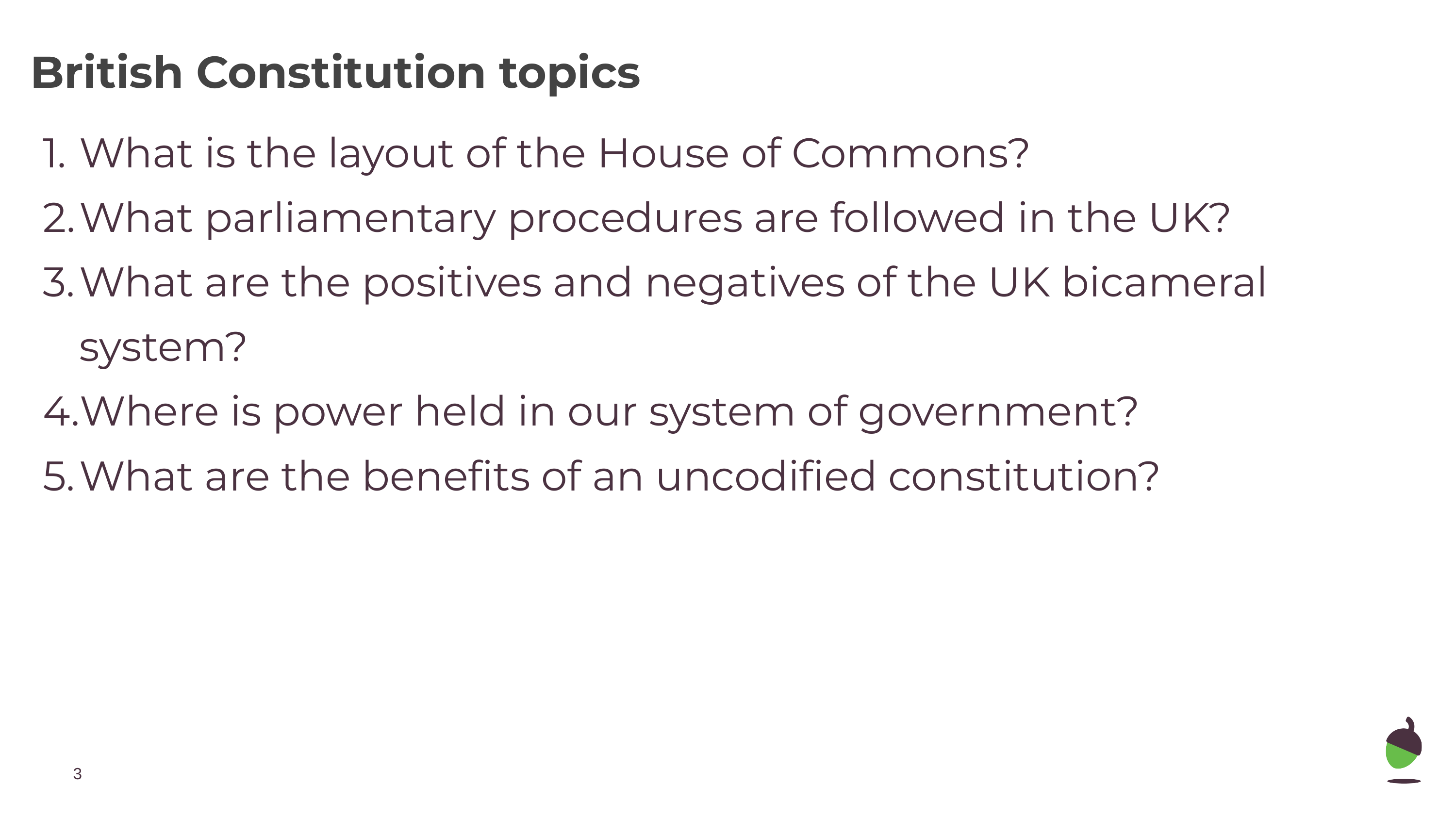

# British Constitution topics
What is the layout of the House of Commons?
What parliamentary procedures are followed in the UK?
What are the positives and negatives of the UK bicameral system?
Where is power held in our system of government?
What are the benefits of an uncodified constitution?
3